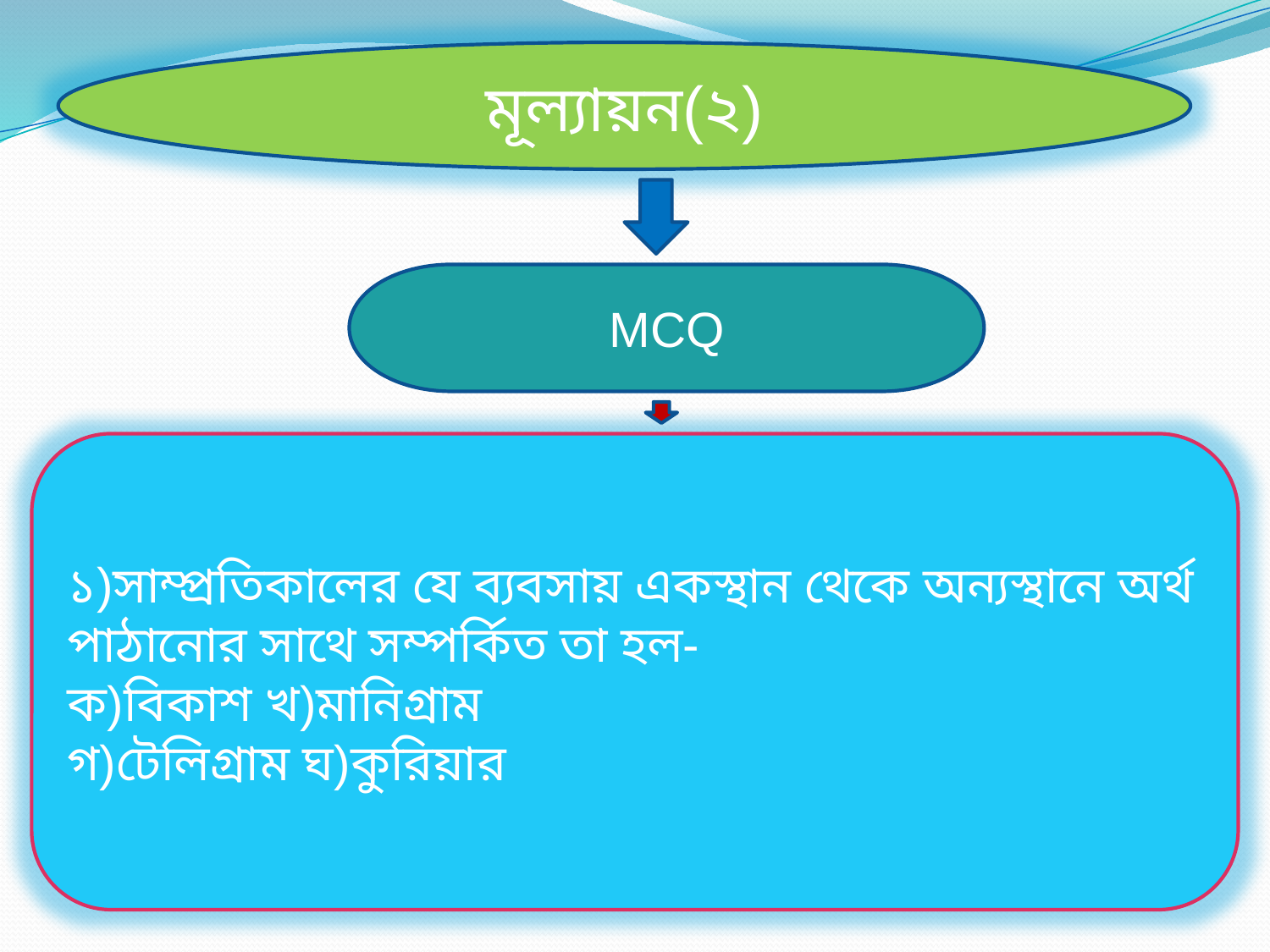

মূল্যায়ন(২)

MCQ

১)সাম্প্রতিকালের যে ব্যবসায় একস্থান থেকে অন্যস্থানে অর্থ পাঠানোর সাথে সম্পর্কিত তা হল-
ক)বিকাশ খ)মানিগ্রাম
গ)টেলিগ্রাম ঘ)কুরিয়ার